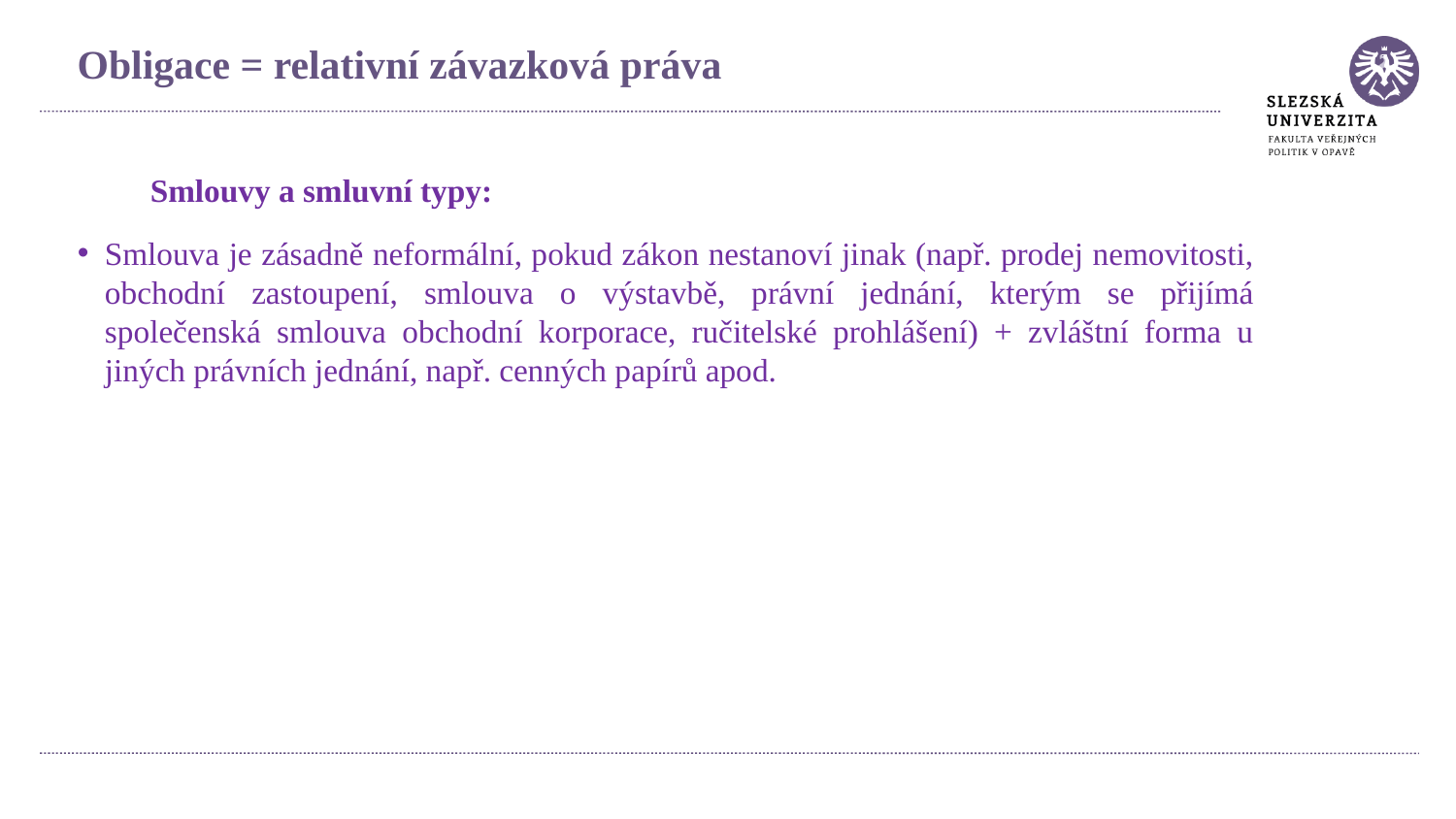

Obligace = relativní závazková práva
Smlouvy a smluvní typy:
Smlouva je zásadně neformální, pokud zákon nestanoví jinak (např. prodej nemovitosti, obchodní zastoupení, smlouva o výstavbě, právní jednání, kterým se přijímá společenská smlouva obchodní korporace, ručitelské prohlášení) + zvláštní forma u jiných právních jednání, např. cenných papírů apod.